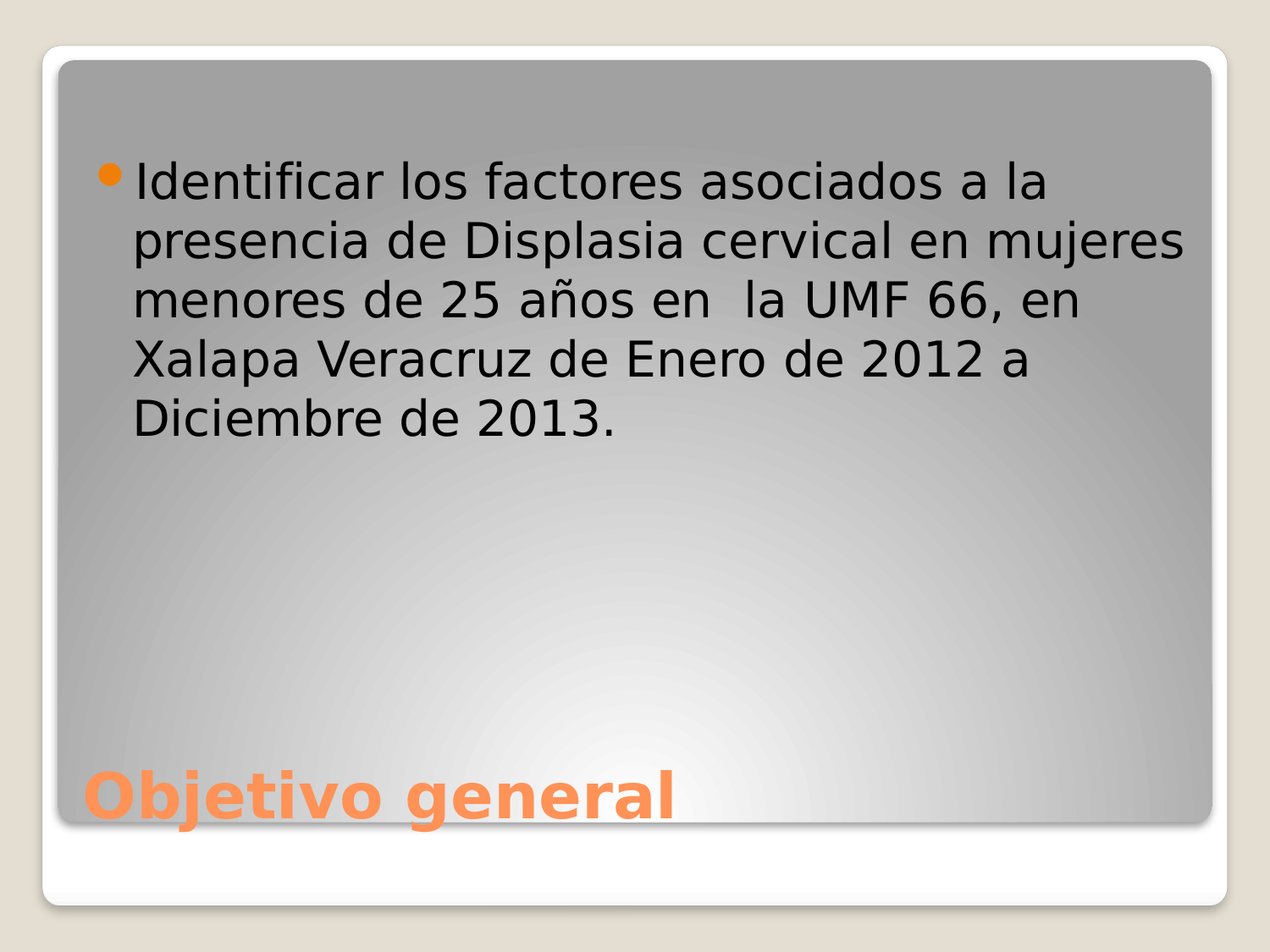

Identificar los factores asociados a la presencia de Displasia cervical en mujeres menores de 25 años en  la UMF 66, en Xalapa Veracruz de Enero de 2012 a Diciembre de 2013.

# Objetivo general